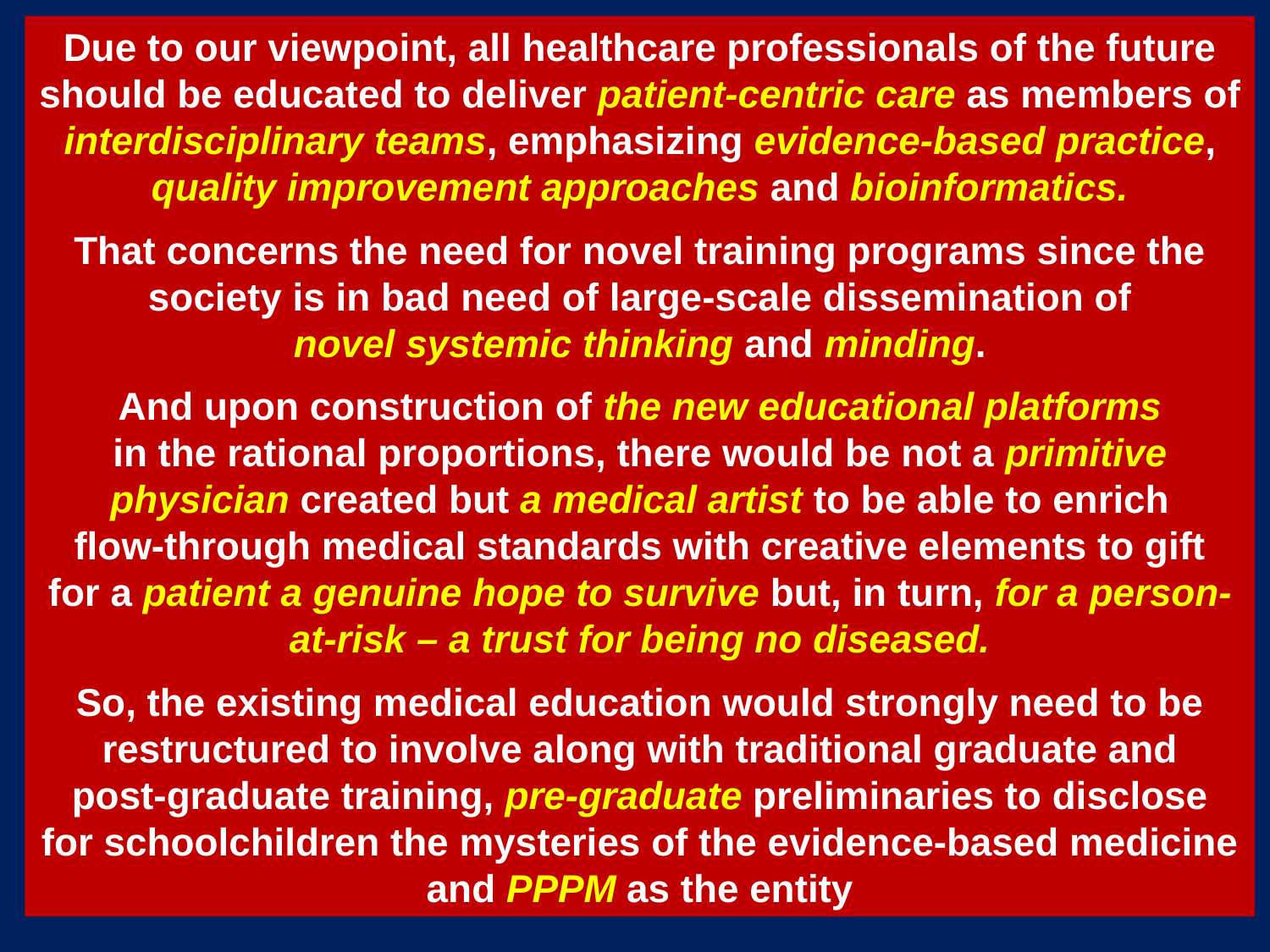

Due to our viewpoint, all healthcare professionals of the future should be educated to deliver patient-centric care as members of interdisciplinary teams, emphasizing evidence-based practice,
quality improvement approaches and bioinformatics.

That concerns the need for novel training programs since the society is in bad need of large-scale dissemination of
novel systemic thinking and minding.

And upon construction of the new educational platforms
in the rational proportions, there would be not a primitive physician created but a medical artist to be able to enrich
flow-through medical standards with creative elements to gift
for a patient a genuine hope to survive but, in turn, for a person-at-risk – a trust for being no diseased.

So, the existing medical education would strongly need to be restructured to involve along with traditional graduate and
post-graduate training, pre-graduate preliminaries to disclose
for schoolchildren the mysteries of the evidence-based medicine and PPPM as the entity